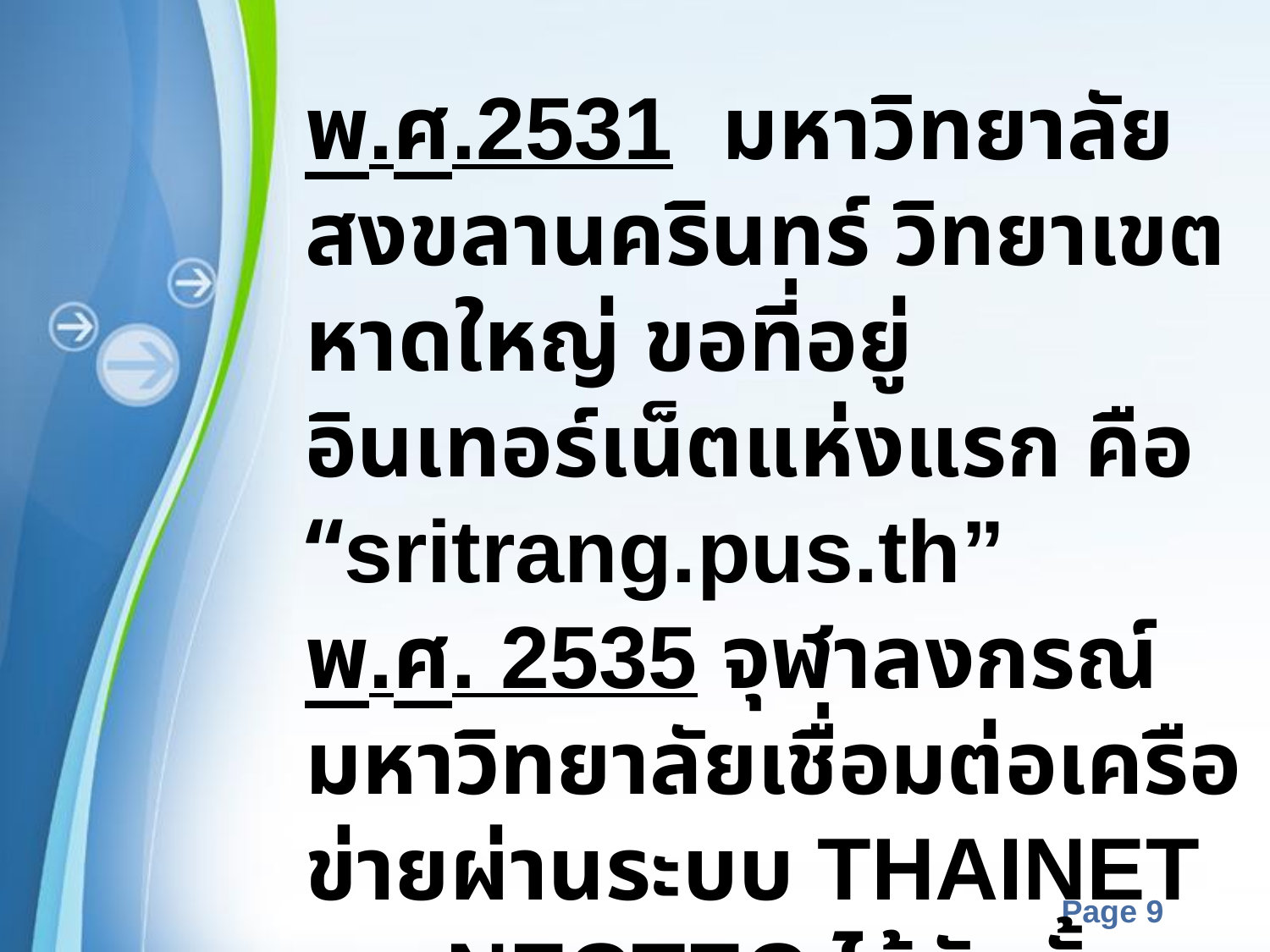

พ.ศ.2531  มหาวิทยาลัยสงขลานครินทร์ วิทยาเขตหาดใหญ่ ขอที่อยู่อินเทอร์เน็ตแห่งแรก คือ “sritrang.pus.th”
พ.ศ. 2535 จุฬาลงกรณ์มหาวิทยาลัยเชื่อมต่อเครือข่ายผ่านระบบ THAINET และNECTEC ได้จัดตั้งเครือข่าย THAISARN ขึ้น